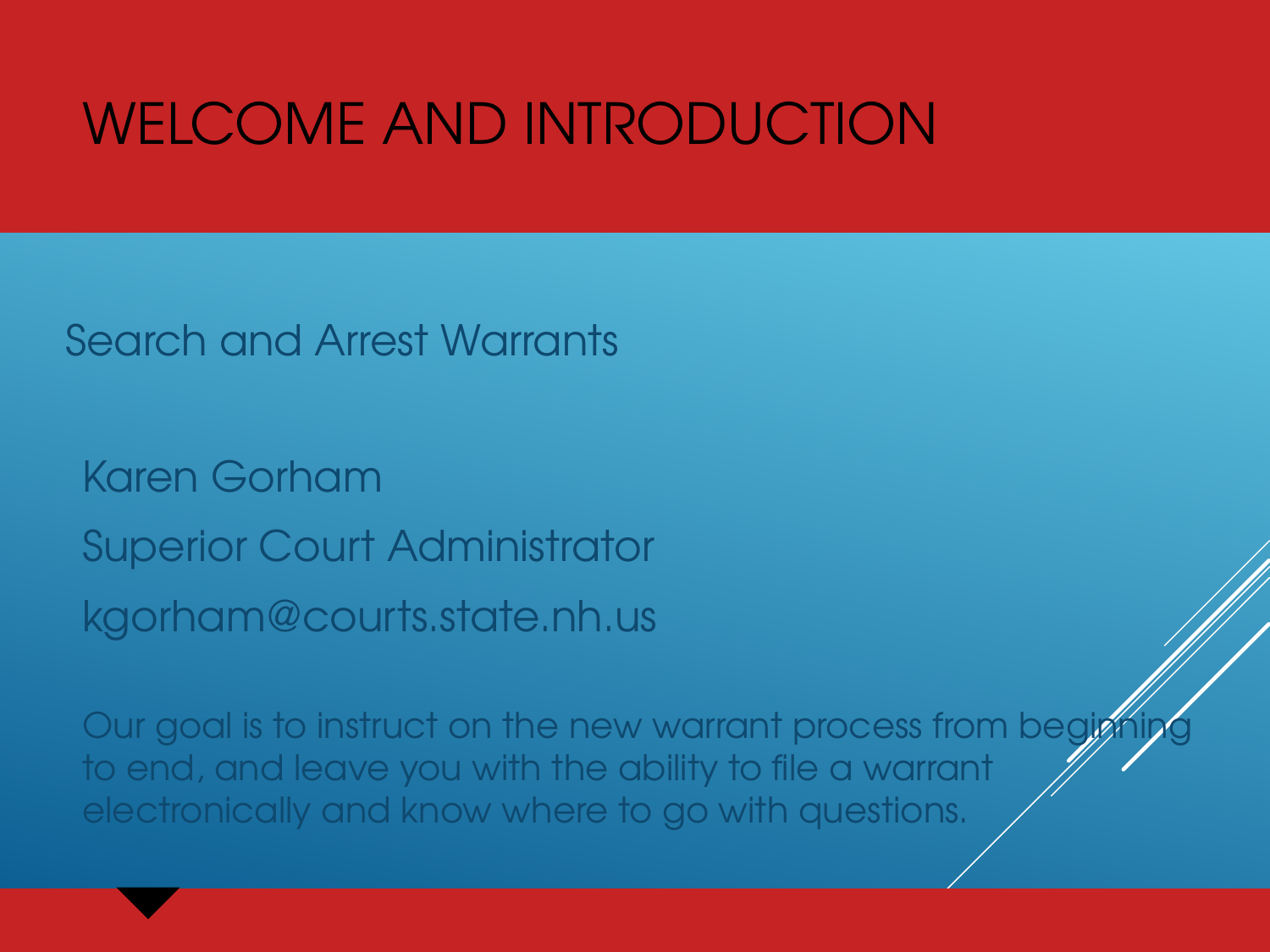

# Welcome and Introduction
Search and Arrest Warrants

Karen Gorham
Superior Court Administrator
kgorham@courts.state.nh.us
Our goal is to instruct on the new warrant process from beginning to end, and leave you with the ability to file a warrant electronically and know where to go with questions.